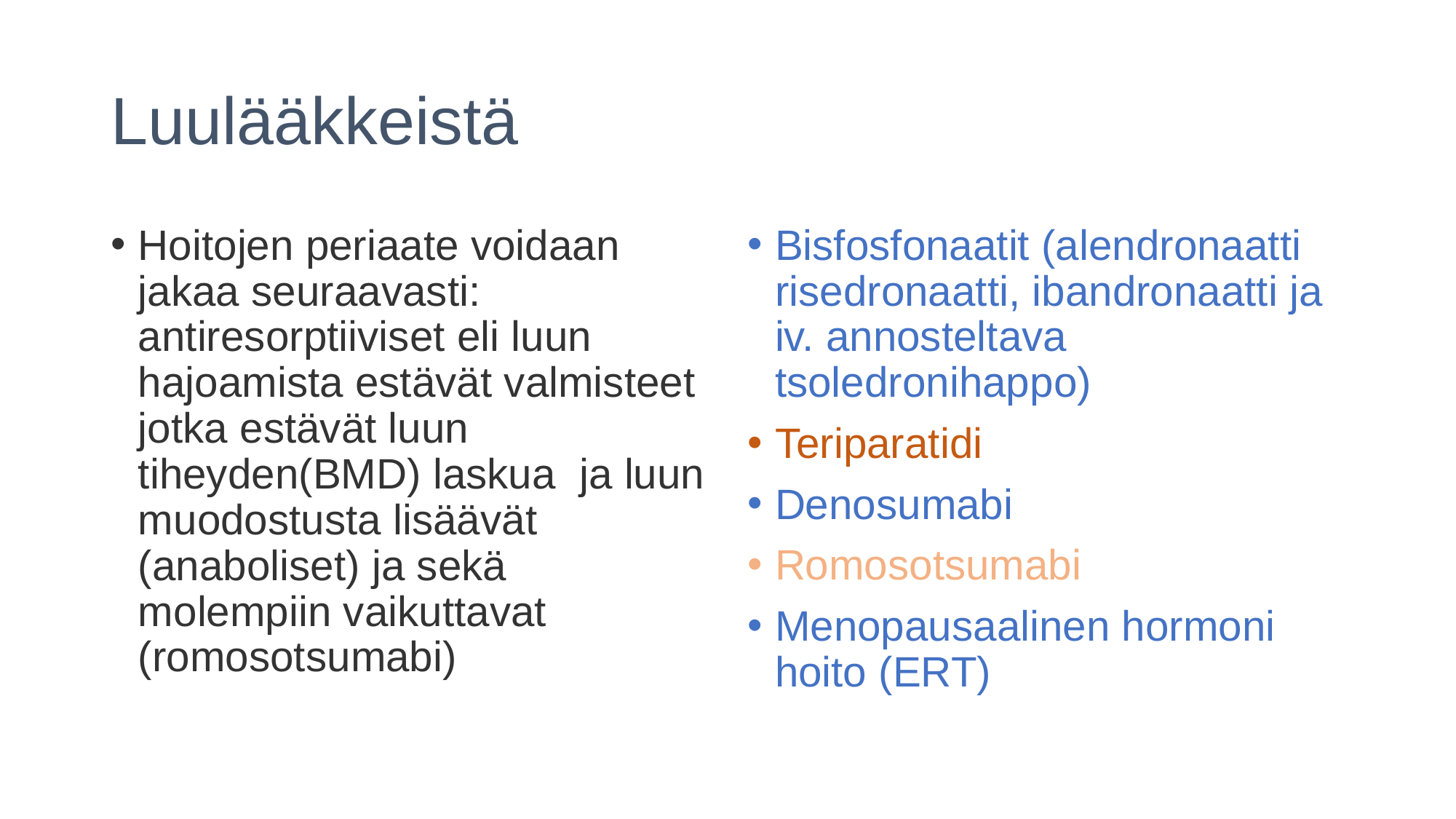

# Luulääkkeistä
Hoitojen periaate voidaan jakaa seuraavasti: antiresorptiiviset eli luun hajoamista estävät valmisteet jotka estävät luun tiheyden(BMD) laskua  ja luun muodostusta lisäävät (anaboliset) ja sekä molempiin vaikuttavat (romosotsumabi)

Bisfosfonaatit (alendronaatti risedronaatti, ibandronaatti ja iv. annosteltava tsoledronihappo)
Teriparatidi
Denosumabi
Romosotsumabi
Menopausaalinen hormoni hoito (ERT)